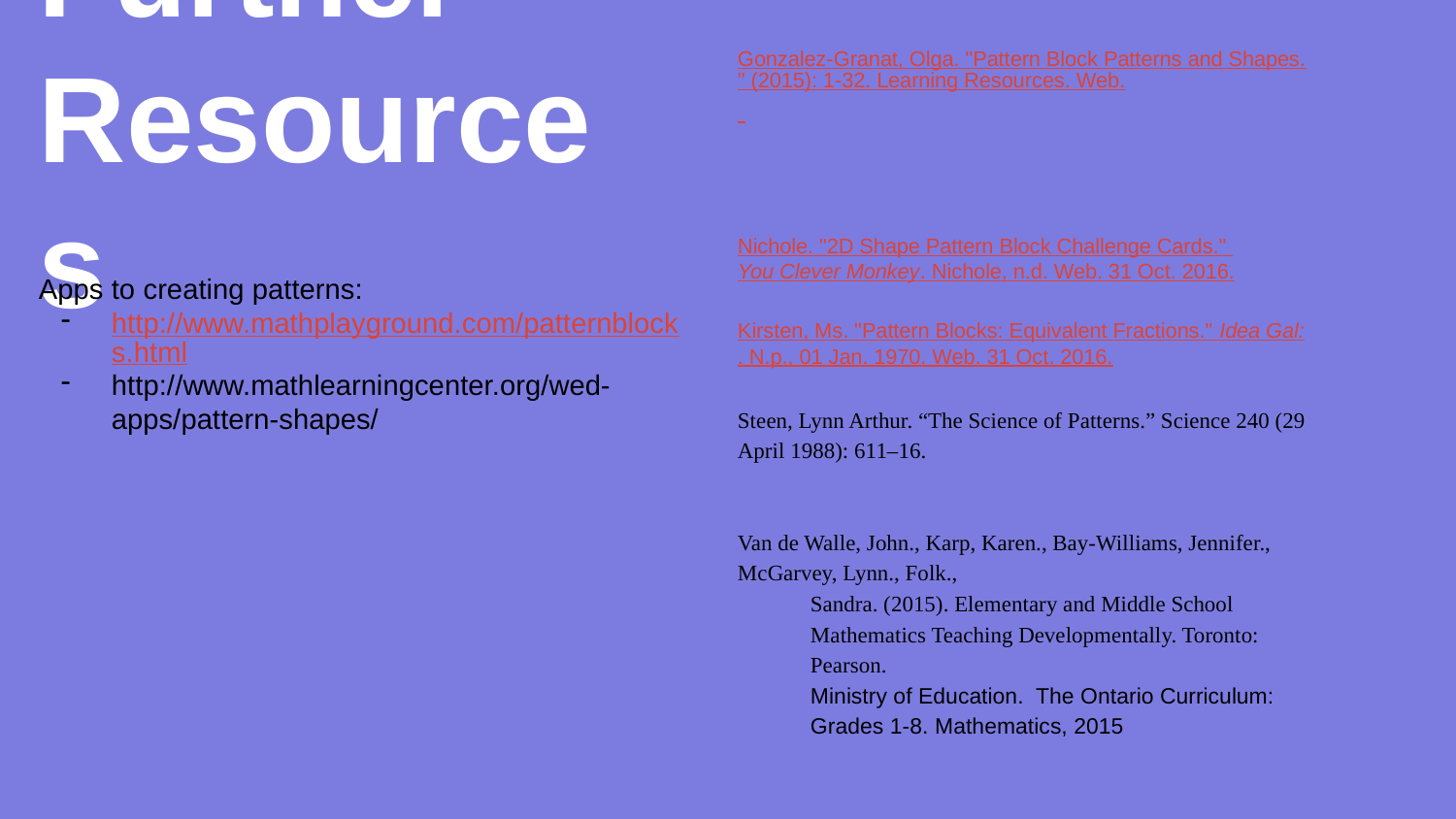

# Further Resources
Gonzalez-Granat, Olga. "Pattern Block Patterns and Shapes." (2015): 1-32. Learning Resources. Web.

Nichole. "2D Shape Pattern Block Challenge Cards." You Clever Monkey. Nichole, n.d. Web. 31 Oct. 2016.

Kirsten, Ms. "Pattern Blocks: Equivalent Fractions." Idea Gal:. N.p., 01 Jan. 1970. Web. 31 Oct. 2016.

Steen, Lynn Arthur. “The Science of Patterns.” Science 240 (29 April 1988): 611–16.

Van de Walle, John., Karp, Karen., Bay-Williams, Jennifer., McGarvey, Lynn., Folk.,
Sandra. (2015). Elementary and Middle School Mathematics Teaching Developmentally. Toronto: Pearson.
Ministry of Education.  The Ontario Curriculum: Grades 1-8. Mathematics, 2015

Apps to creating patterns:
http://www.mathplayground.com/patternblocks.html
http://www.mathlearningcenter.org/wed-apps/pattern-shapes/